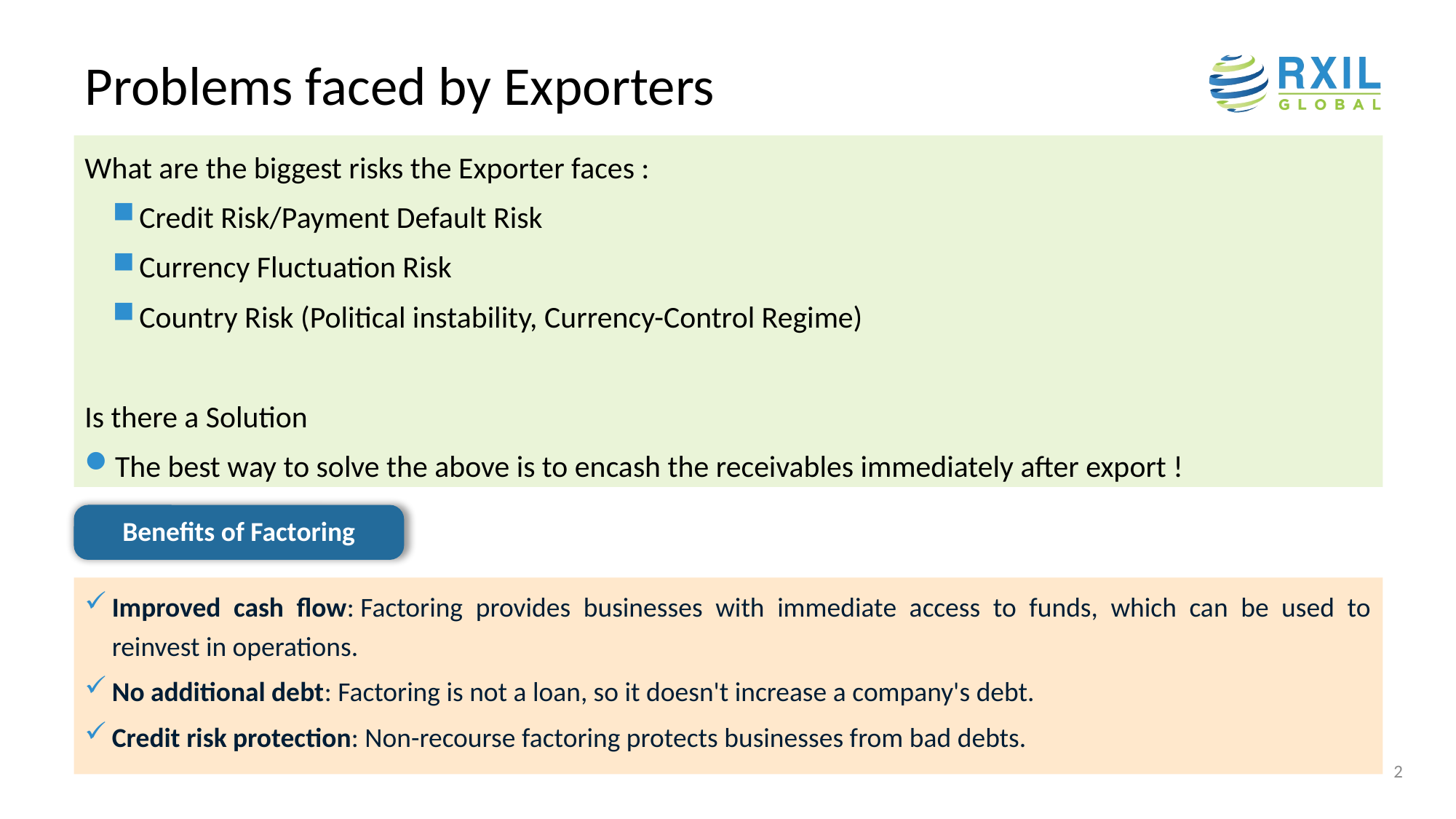

# Problems faced by Exporters
What are the biggest risks the Exporter faces :
Credit Risk/Payment Default Risk
Currency Fluctuation Risk
Country Risk (Political instability, Currency-Control Regime)

Is there a Solution
The best way to solve the above is to encash the receivables immediately after export !
Benefits of Factoring
Improved cash flow: Factoring provides businesses with immediate access to funds, which can be used to reinvest in operations.
No additional debt: Factoring is not a loan, so it doesn't increase a company's debt.
Credit risk protection: Non-recourse factoring protects businesses from bad debts.

2